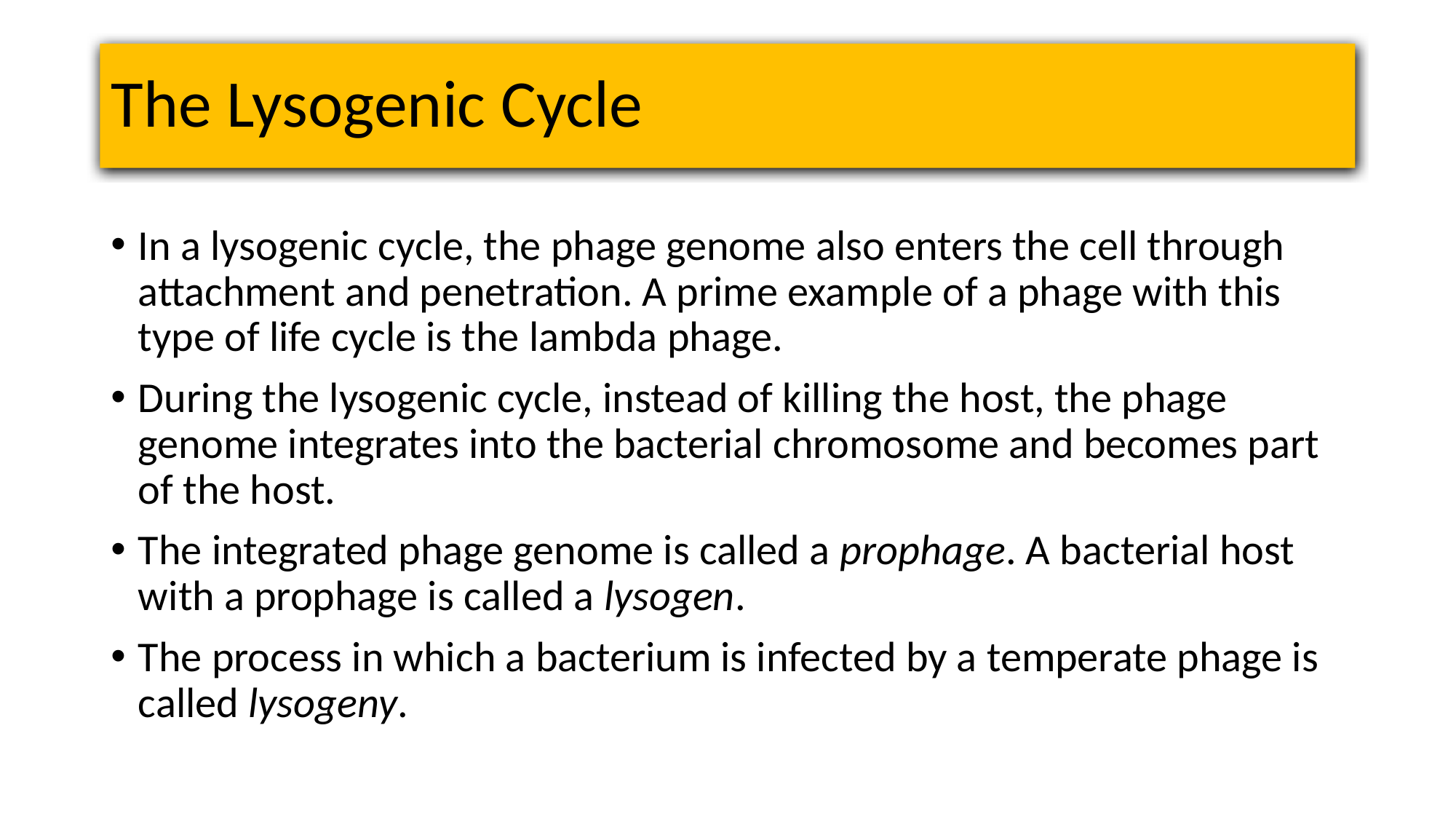

# The Lysogenic Cycle
In a lysogenic cycle, the phage genome also enters the cell through attachment and penetration. A prime example of a phage with this type of life cycle is the lambda phage.
During the lysogenic cycle, instead of killing the host, the phage genome integrates into the bacterial chromosome and becomes part of the host.
The integrated phage genome is called a prophage. A bacterial host with a prophage is called a lysogen.
The process in which a bacterium is infected by a temperate phage is called lysogeny.